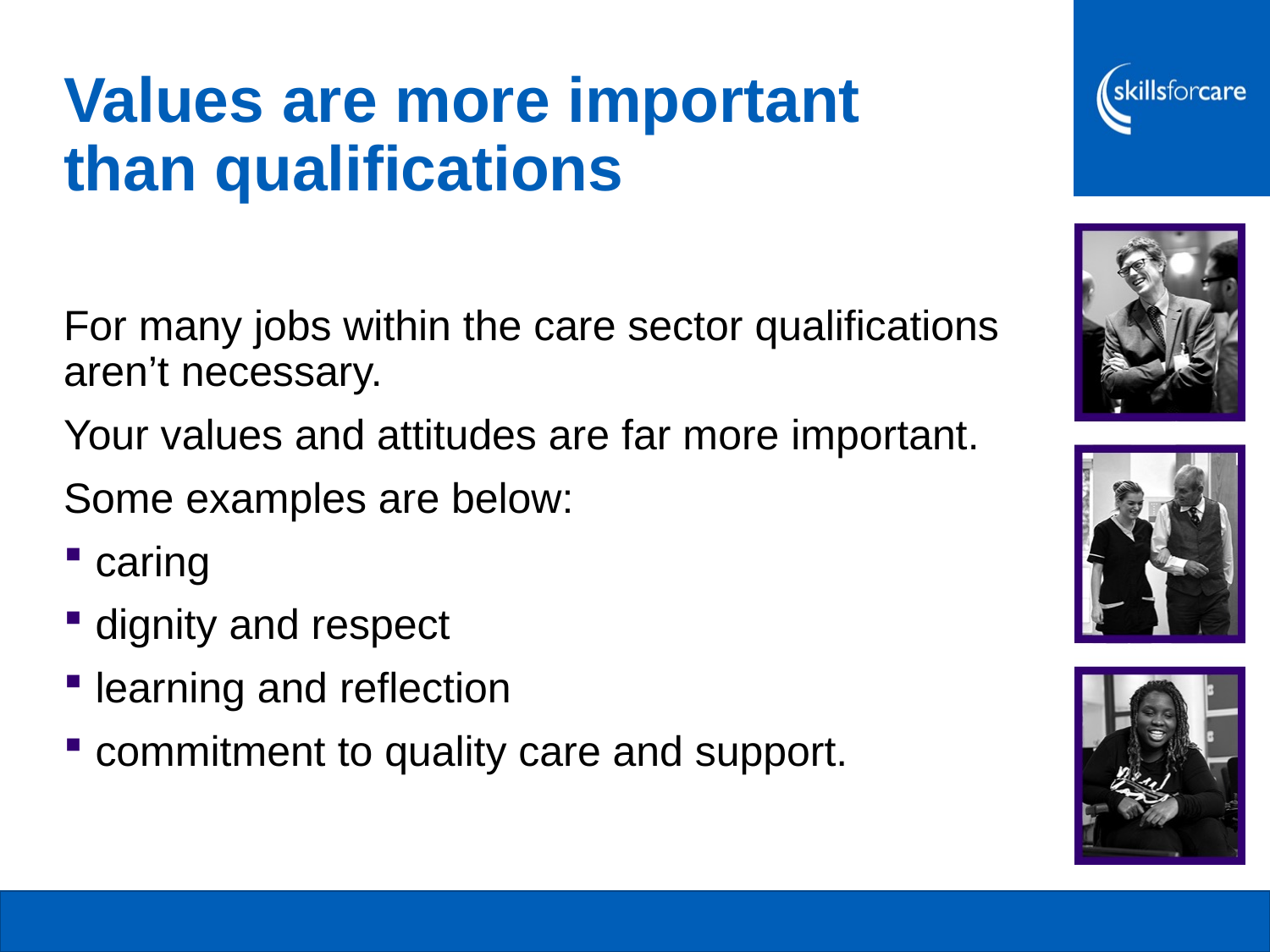

# Values are more important than qualifications
For many jobs within the care sector qualifications aren’t necessary.
Your values and attitudes are far more important.
Some examples are below:
caring
dignity and respect
learning and reflection
commitment to quality care and support.